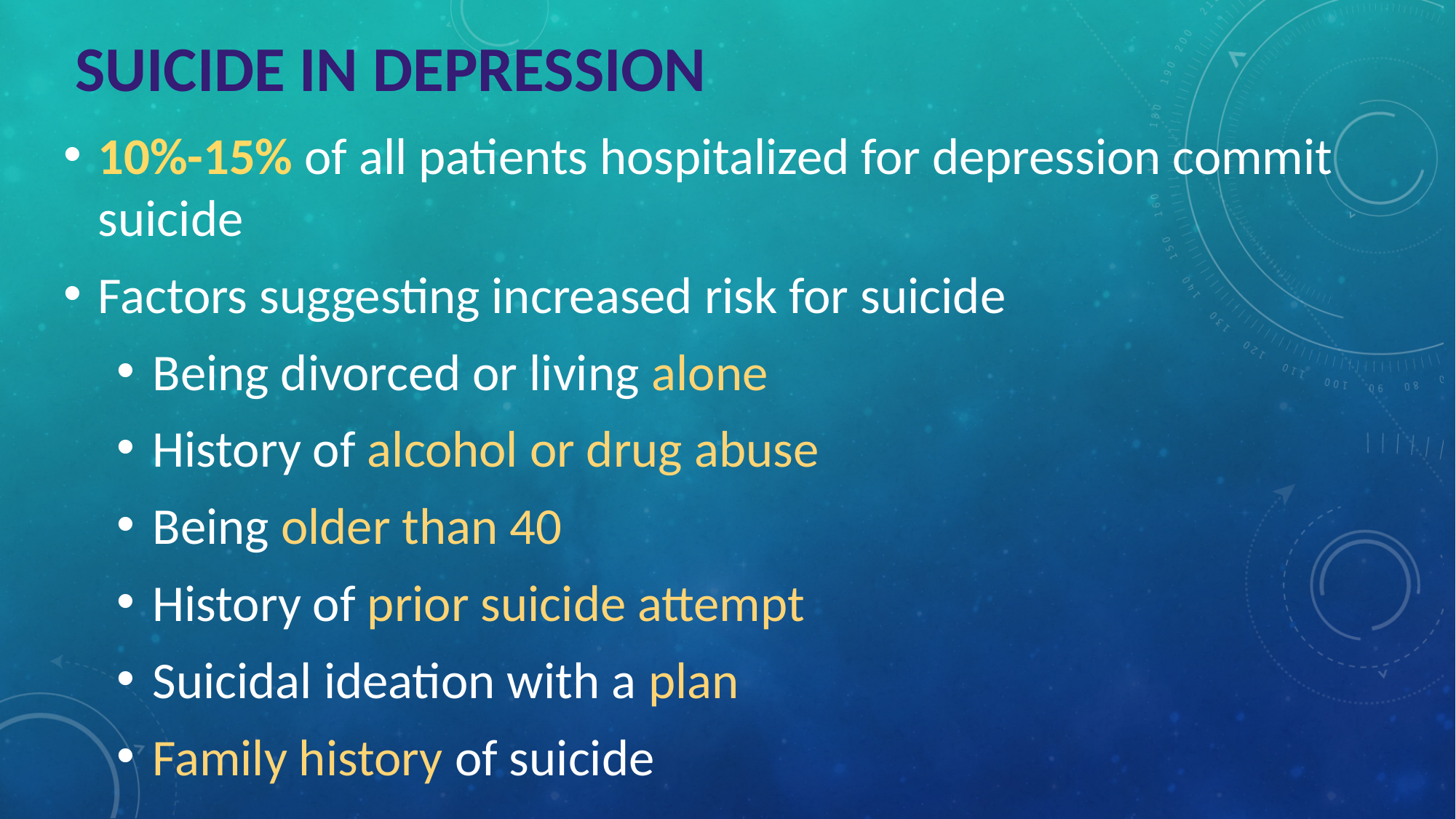

# SUICIDE IN DEPRESSION
10%-15% of all patients hospitalized for depression commit suicide
Factors suggesting increased risk for suicide
Being divorced or living alone
History of alcohol or drug abuse
Being older than 40
History of prior suicide attempt
Suicidal ideation with a plan
Family history of suicide